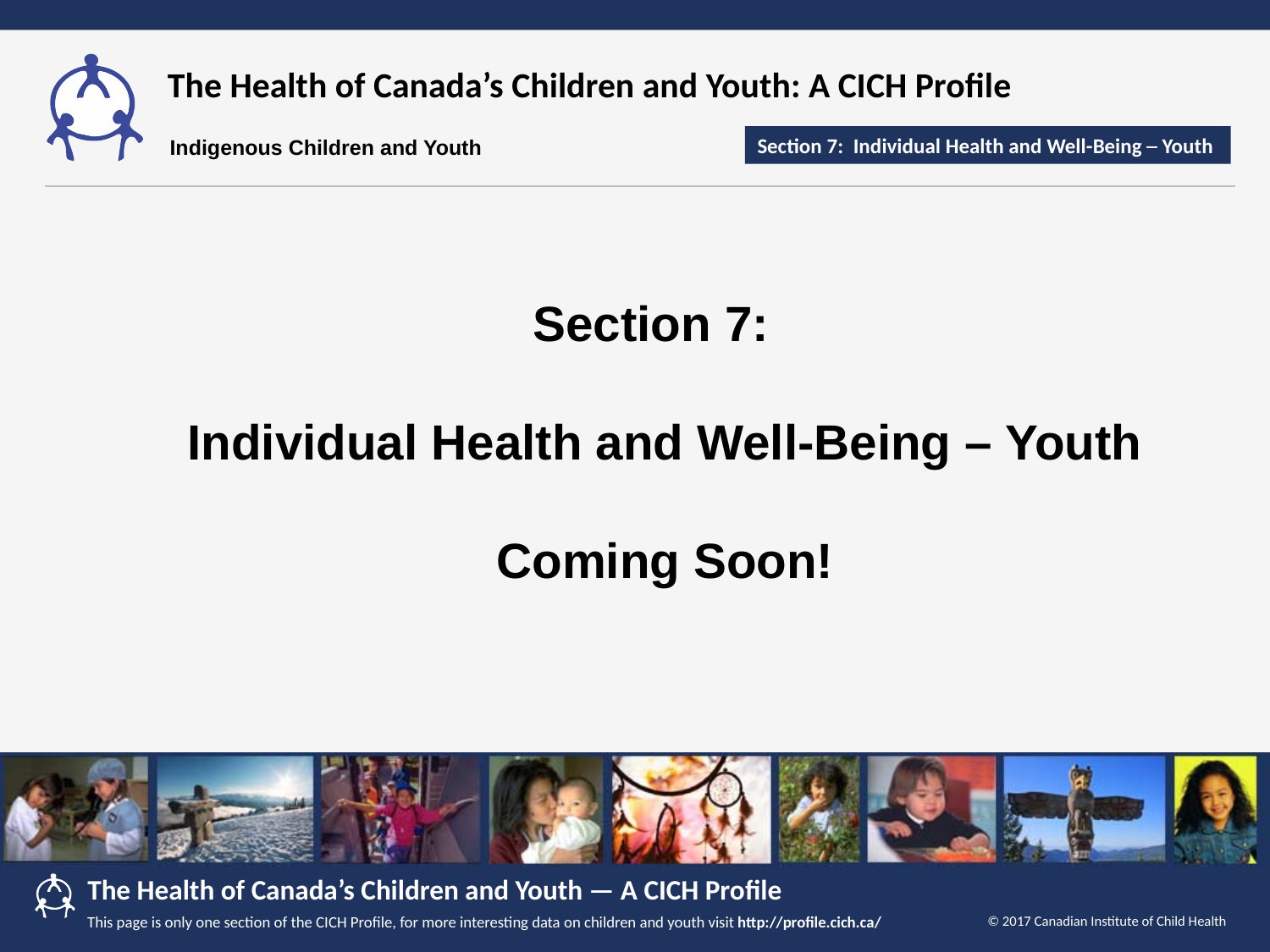

Section 7:

Individual Health and Well-Being – Youth

Coming Soon!